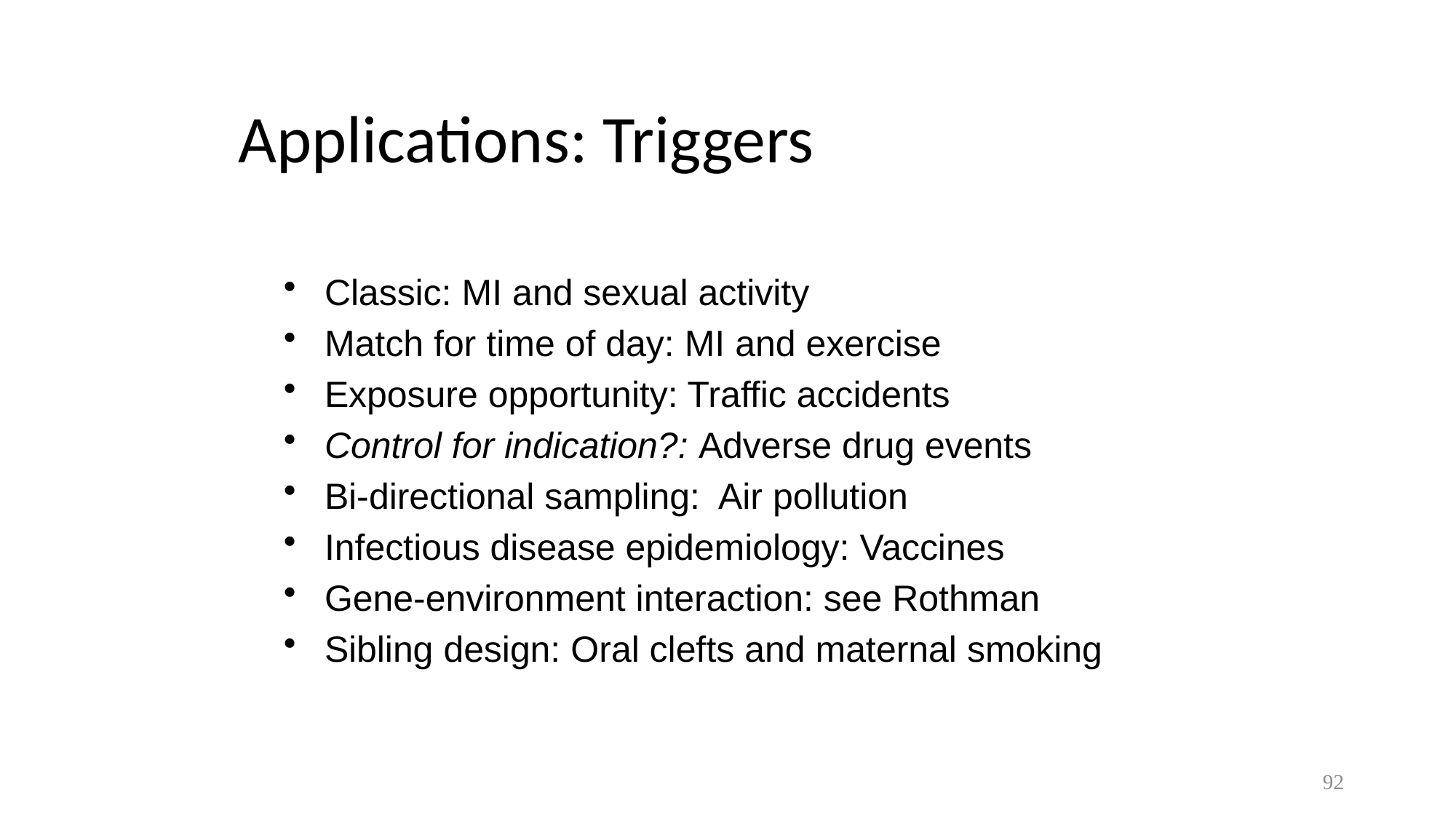

# Applications: Triggers
Classic: MI and sexual activity
Match for time of day: MI and exercise
Exposure opportunity: Traffic accidents
Control for indication?: Adverse drug events
Bi-directional sampling:  Air pollution
Infectious disease epidemiology: Vaccines
Gene-environment interaction: see Rothman
Sibling design: Oral clefts and maternal smoking
92